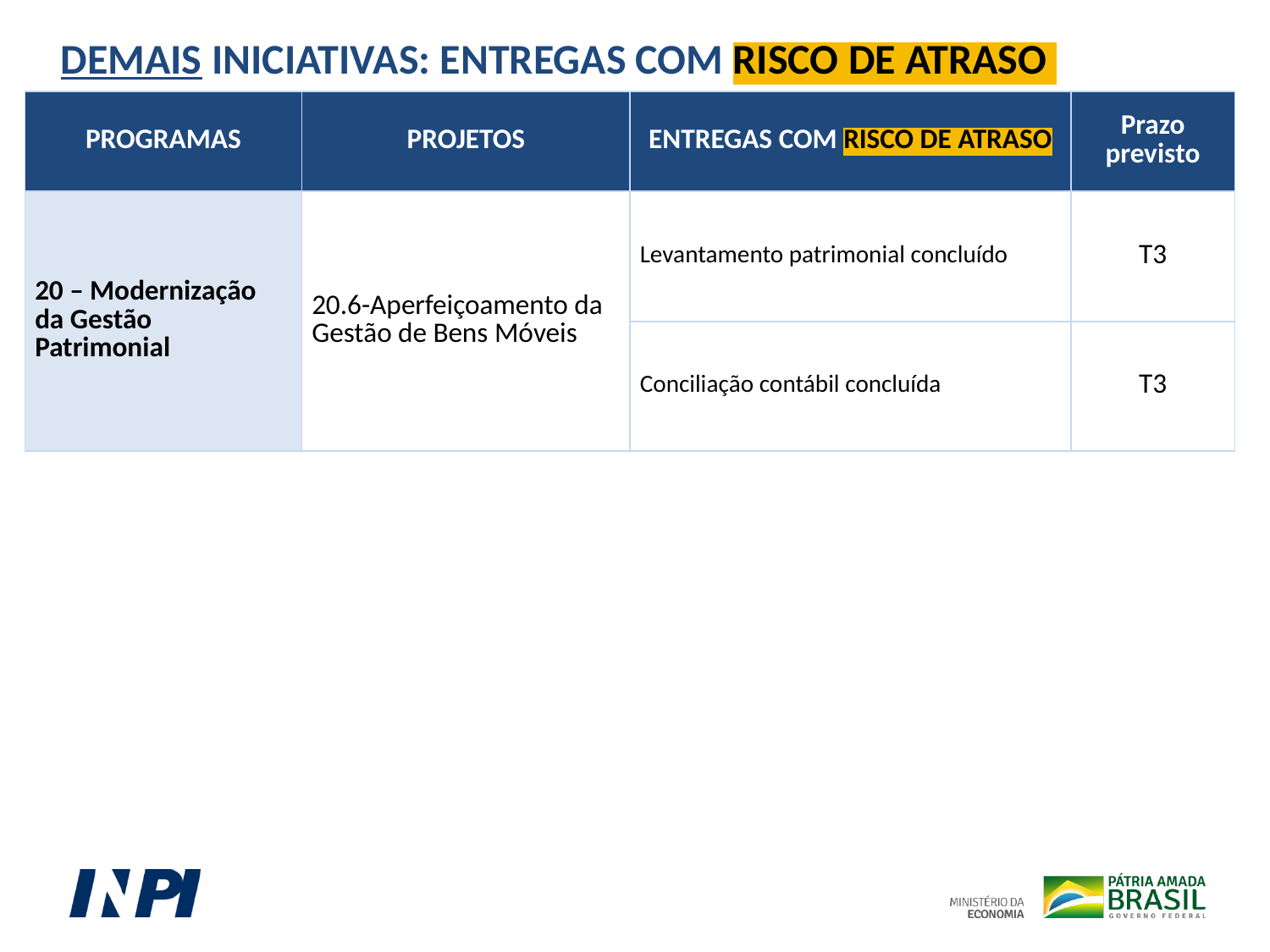

DEMAIS INICIATIVAS: ENTREGAS COM RISCO DE ATRASO
| PROGRAMAS | PROJETOS | ENTREGAS COM RISCO DE ATRASO | Prazo previsto |
| --- | --- | --- | --- |
| 20 – Modernização da Gestão Patrimonial | 20.6-Aperfeiçoamento da Gestão de Bens Móveis | Levantamento patrimonial concluído | T3 |
|  |  | Conciliação contábil concluída | T3 |